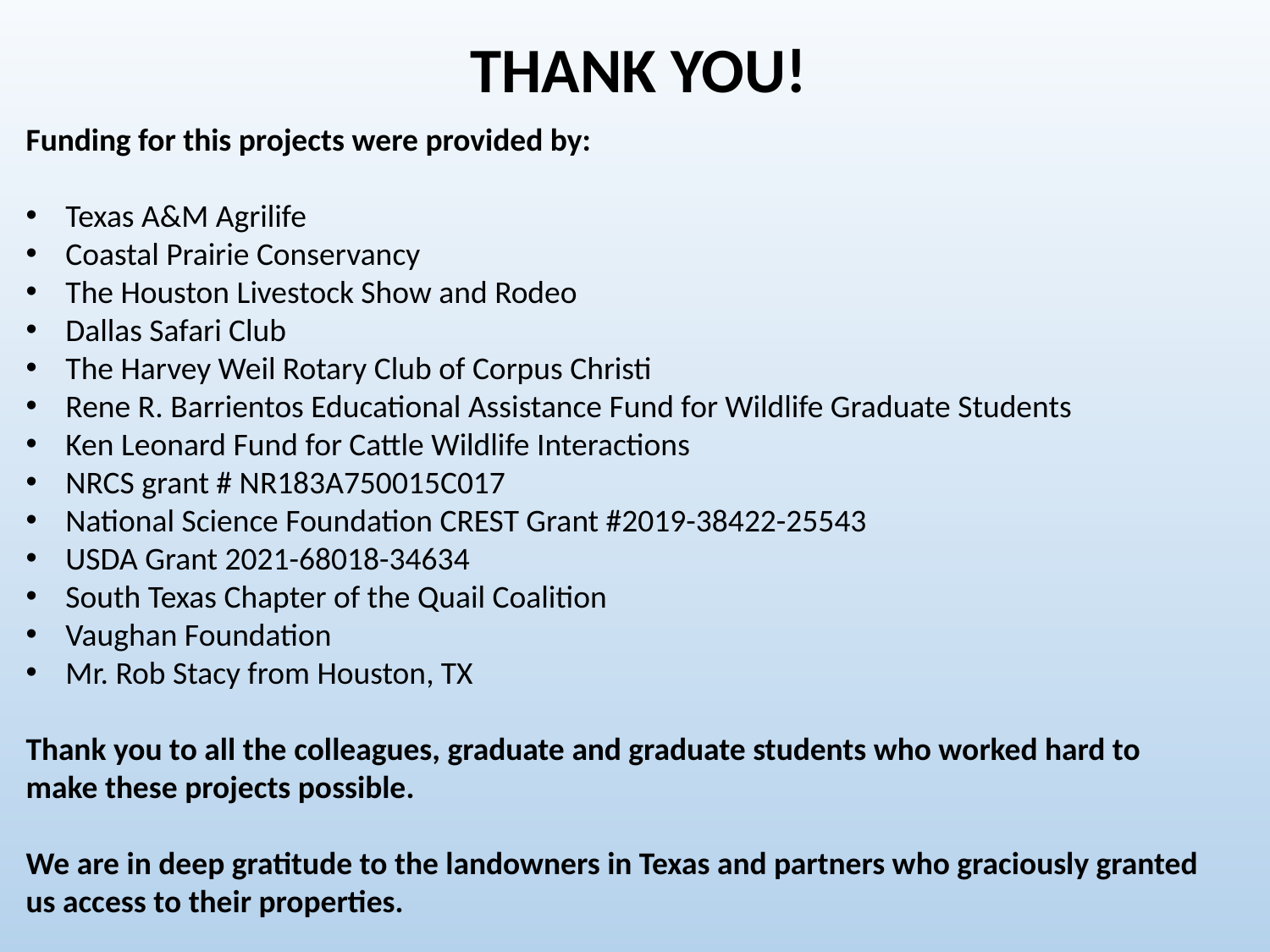

THANK YOU!
Funding for this projects were provided by:

Texas A&M Agrilife
Coastal Prairie Conservancy
The Houston Livestock Show and Rodeo
Dallas Safari Club
The Harvey Weil Rotary Club of Corpus Christi
Rene R. Barrientos Educational Assistance Fund for Wildlife Graduate Students
Ken Leonard Fund for Cattle Wildlife Interactions
NRCS grant # NR183A750015C017
National Science Foundation CREST Grant #2019-38422-25543
USDA Grant 2021-68018-34634
South Texas Chapter of the Quail Coalition
Vaughan Foundation
Mr. Rob Stacy from Houston, TX

Thank you to all the colleagues, graduate and graduate students who worked hard to make these projects possible.

We are in deep gratitude to the landowners in Texas and partners who graciously granted us access to their properties.